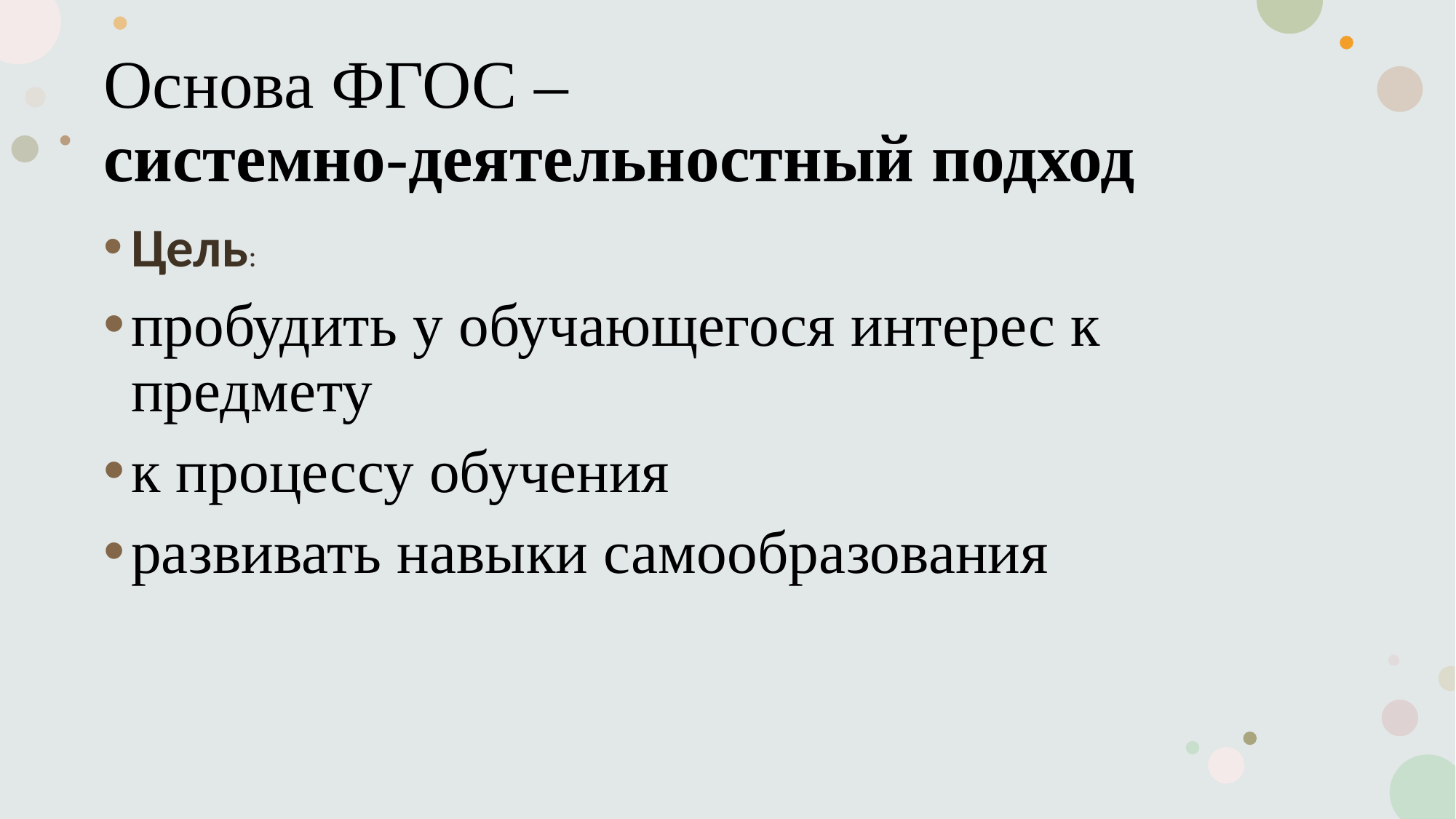

# Основа ФГОС – системно-деятельностный подход
Цель:
пробудить у обучающегося интерес к предмету
к процессу обучения
развивать навыки самообразования